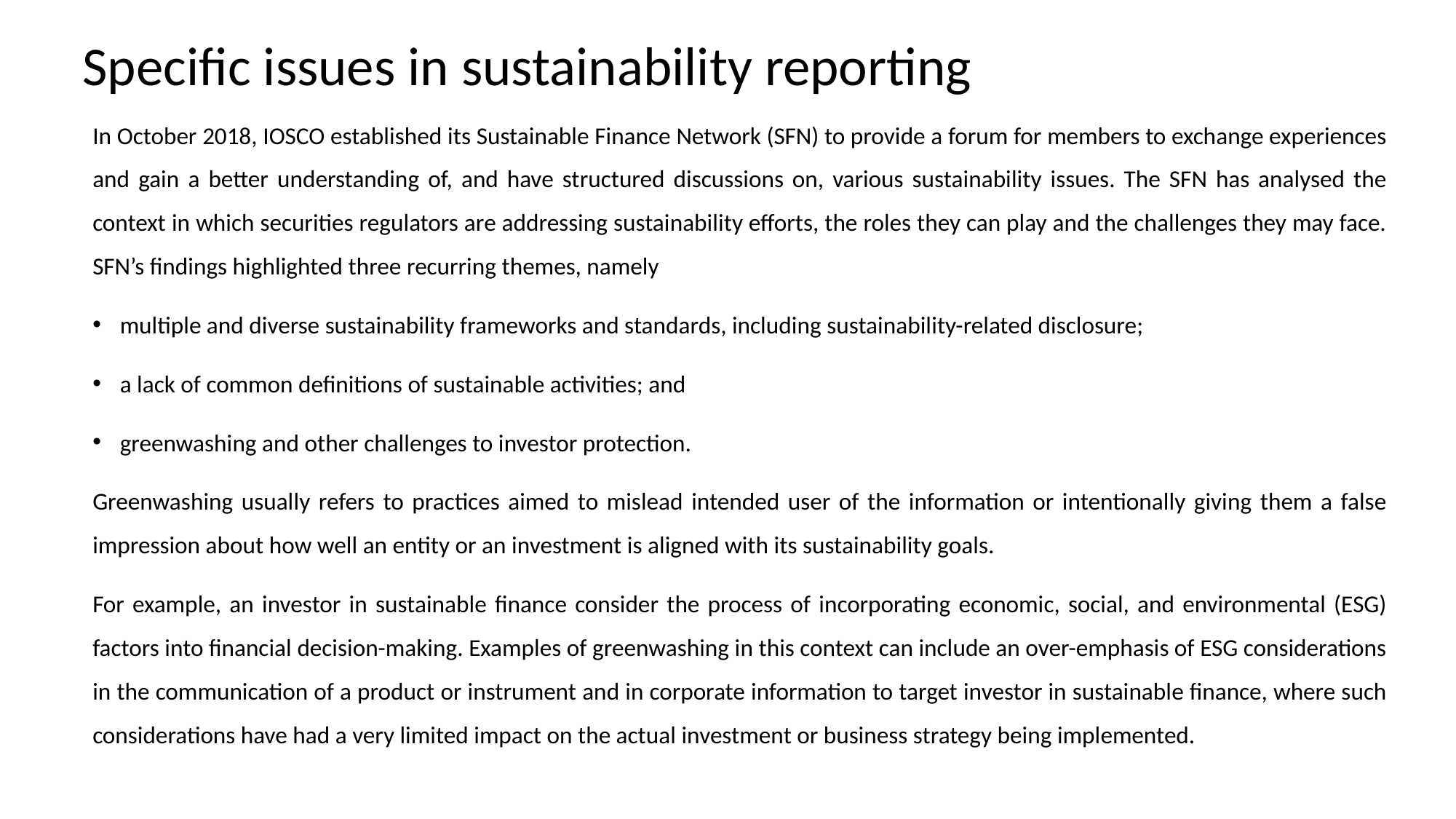

# Specific issues in sustainability reporting
In October 2018, IOSCO established its Sustainable Finance Network (SFN) to provide a forum for members to exchange experiences and gain a better understanding of, and have structured discussions on, various sustainability issues. The SFN has analysed the context in which securities regulators are addressing sustainability efforts, the roles they can play and the challenges they may face. SFN’s findings highlighted three recurring themes, namely
multiple and diverse sustainability frameworks and standards, including sustainability-related disclosure;
a lack of common definitions of sustainable activities; and
greenwashing and other challenges to investor protection.
Greenwashing usually refers to practices aimed to mislead intended user of the information or intentionally giving them a false impression about how well an entity or an investment is aligned with its sustainability goals.
For example, an investor in sustainable finance consider the process of incorporating economic, social, and environmental (ESG) factors into financial decision-making. Examples of greenwashing in this context can include an over-emphasis of ESG considerations in the communication of a product or instrument and in corporate information to target investor in sustainable finance, where such considerations have had a very limited impact on the actual investment or business strategy being implemented.